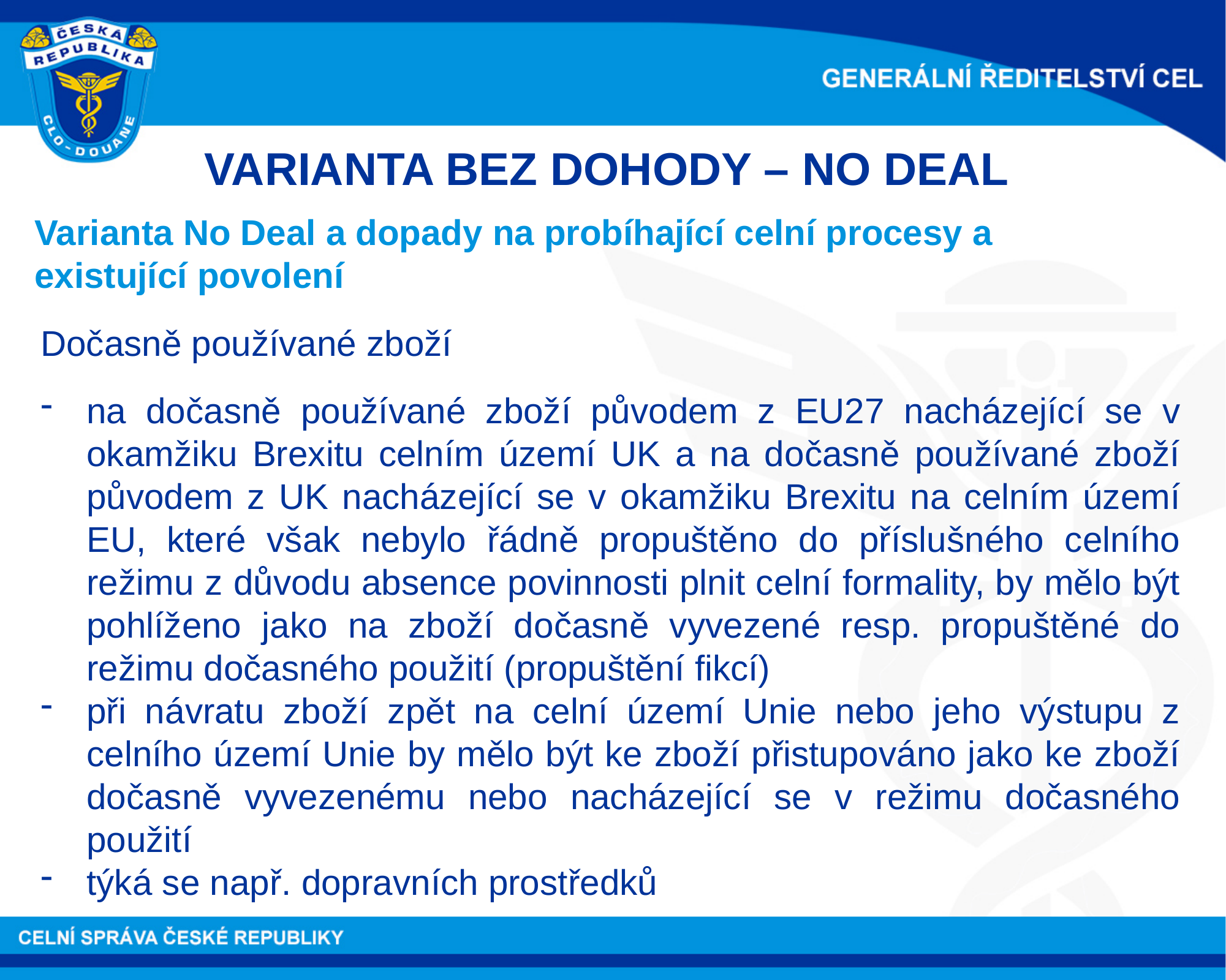

VARIANTA BEZ DOHODY – NO DEAL
Varianta No Deal a dopady na probíhající celní procesy a existující povolení
Dočasně používané zboží
na dočasně používané zboží původem z EU27 nacházející se v okamžiku Brexitu celním území UK a na dočasně používané zboží původem z UK nacházející se v okamžiku Brexitu na celním území EU, které však nebylo řádně propuštěno do příslušného celního režimu z důvodu absence povinnosti plnit celní formality, by mělo být pohlíženo jako na zboží dočasně vyvezené resp. propuštěné do režimu dočasného použití (propuštění fikcí)
při návratu zboží zpět na celní území Unie nebo jeho výstupu z celního území Unie by mělo být ke zboží přistupováno jako ke zboží dočasně vyvezenému nebo nacházející se v režimu dočasného použití
týká se např. dopravních prostředků